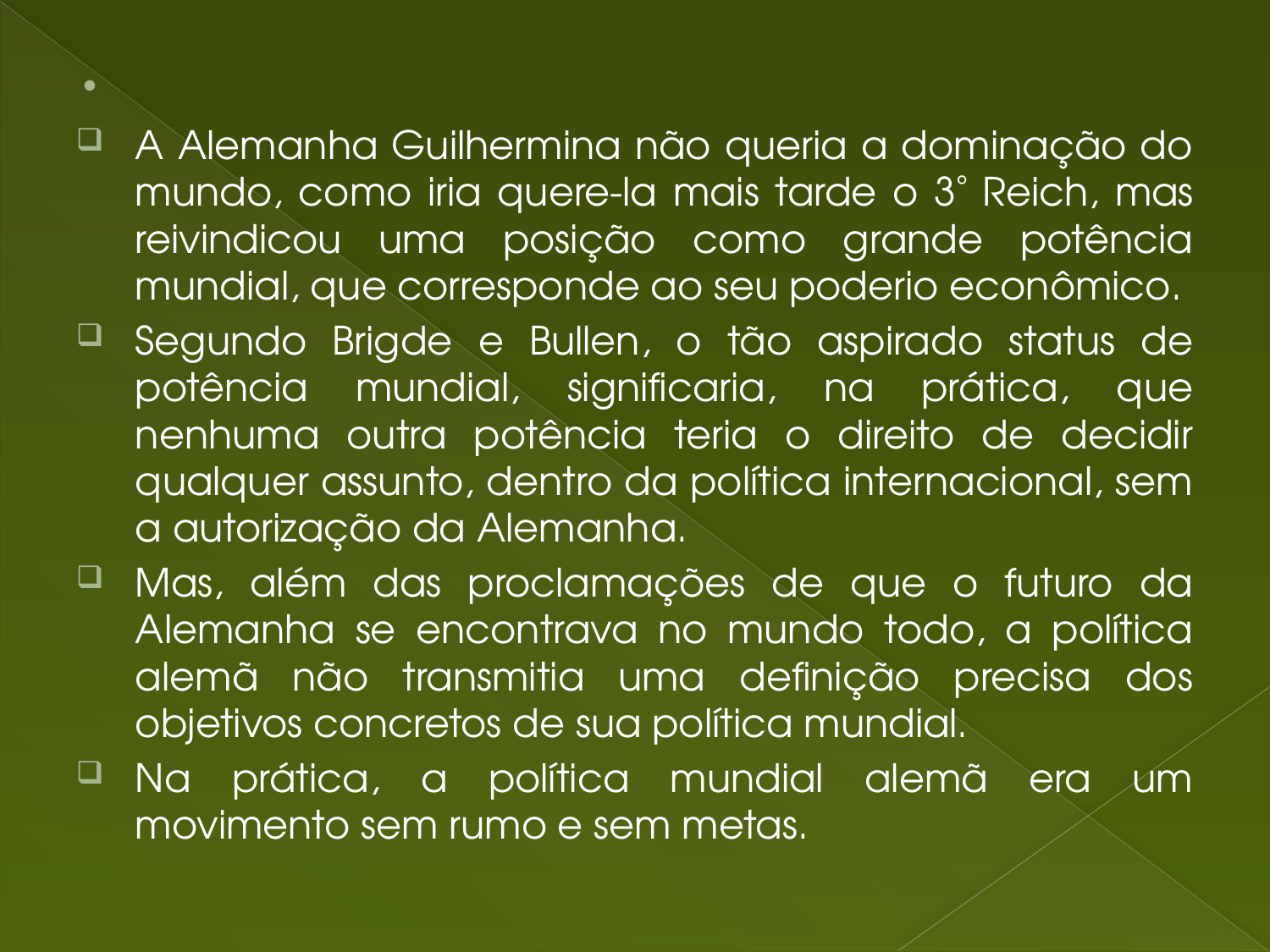

A Alemanha Guilhermina não queria a dominação do mundo, como iria quere-la mais tarde o 3° Reich, mas reivindicou uma posição como grande potência mundial, que corresponde ao seu poderio econômico.
Segundo Brigde e Bullen, o tão aspirado status de potência mundial, significaria, na prática, que nenhuma outra potência teria o direito de decidir qualquer assunto, dentro da política internacional, sem a autorização da Alemanha.
Mas, além das proclamações de que o futuro da Alemanha se encontrava no mundo todo, a política alemã não transmitia uma definição precisa dos objetivos concretos de sua política mundial.
Na prática, a política mundial alemã era um movimento sem rumo e sem metas.